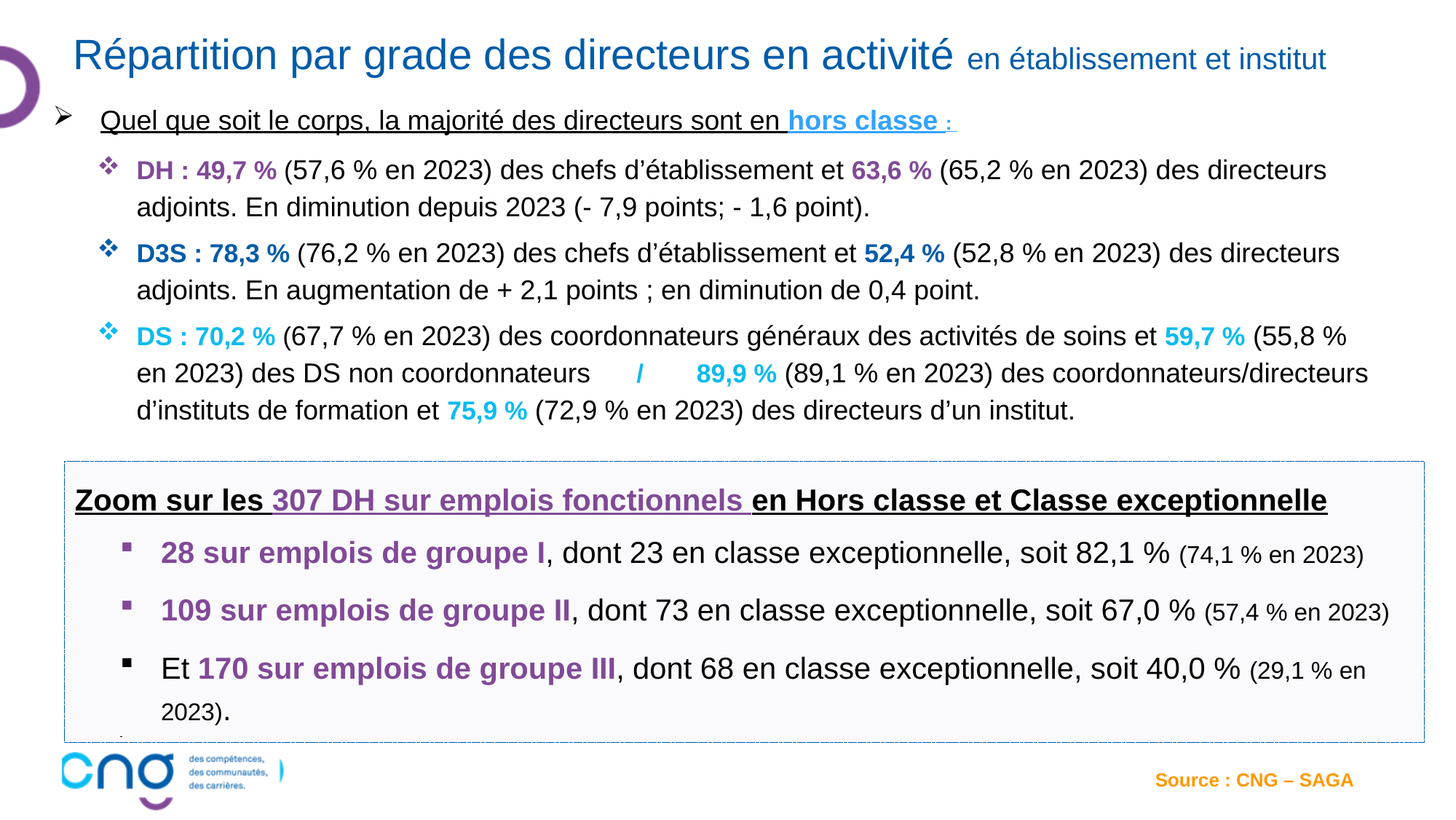

# Répartition par grade des directeurs en activité en établissement et institut
Quel que soit le corps, la majorité des directeurs sont en hors classe :

DH : 49,7 % (57,6 % en 2023) des chefs d’établissement et 63,6 % (65,2 % en 2023) des directeurs adjoints. En diminution depuis 2023 (- 7,9 points; - 1,6 point).
D3S : 78,3 % (76,2 % en 2023) des chefs d’établissement et 52,4 % (52,8 % en 2023) des directeurs adjoints. En augmentation de + 2,1 points ; en diminution de 0,4 point.
DS : 70,2 % (67,7 % en 2023) des coordonnateurs généraux des activités de soins et 59,7 % (55,8 % en 2023) des DS non coordonnateurs      /       89,9 % (89,1 % en 2023) des coordonnateurs/directeurs d’instituts de formation et 75,9 % (72,9 % en 2023) des directeurs d’un institut.

Zoom sur les 307 DH sur emplois fonctionnels en Hors classe et Classe exceptionnelle

28 sur emplois de groupe I, dont 23 en classe exceptionnelle, soit 82,1 % (74,1 % en 2023)

109 sur emplois de groupe II, dont 73 en classe exceptionnelle, soit 67,0 % (57,4 % en 2023)

Et 170 sur emplois de groupe III, dont 68 en classe exceptionnelle, soit 40,0 % (29,1 % en 2023).

Source : CNG – SAGA